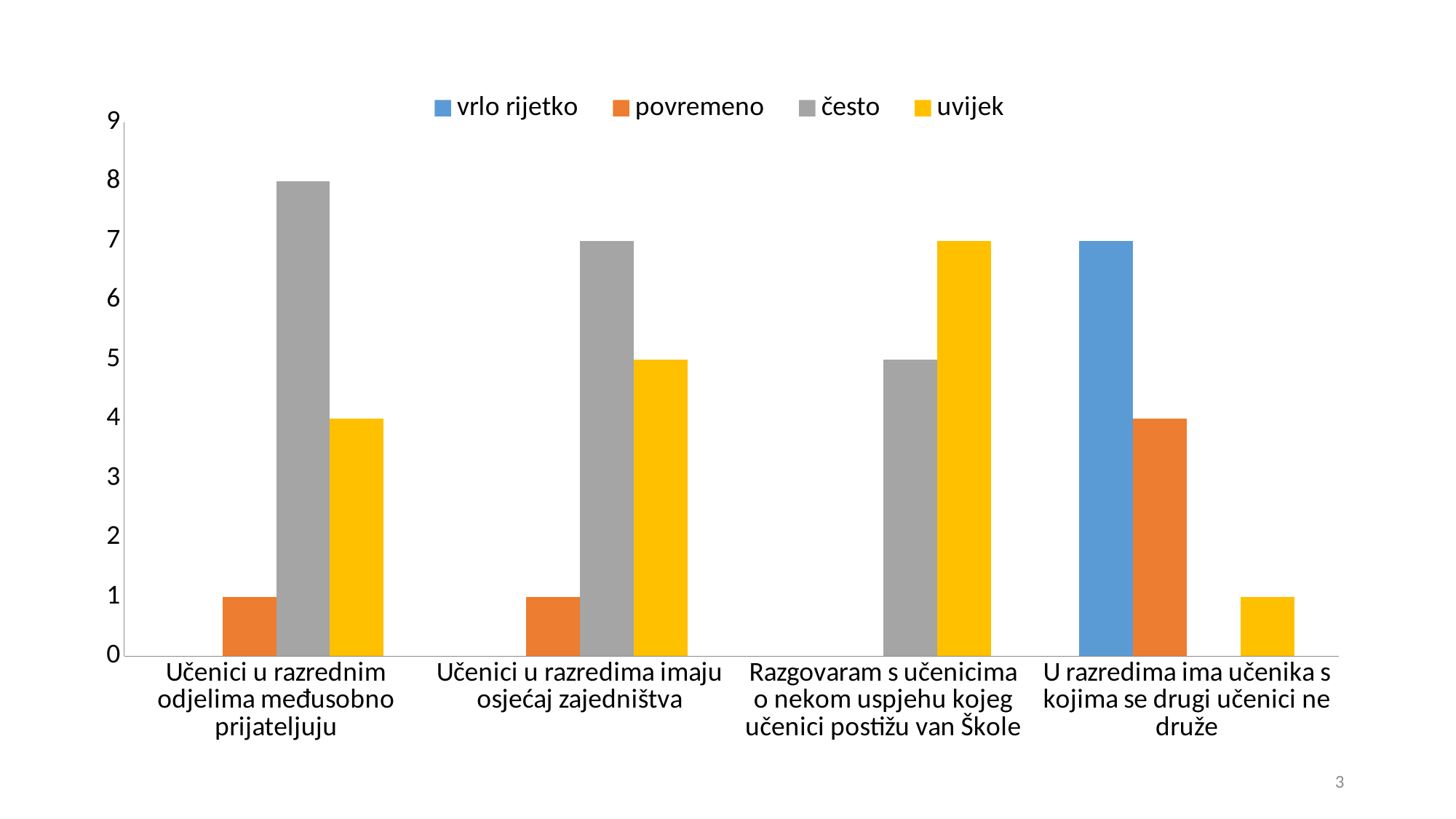

### Chart

| Category | vrlo rijetko | povremeno | često | uvijek |
|---|---|---|---|---|
| Učenici u razrednim odjelima međusobno prijateljuju | None | 1.0 | 8.0 | 4.0 |
| Učenici u razredima imaju osjećaj zajedništva | None | 1.0 | 7.0 | 5.0 |
| Razgovaram s učenicima o nekom uspjehu kojeg učenici postižu van Škole | None | None | 5.0 | 7.0 |
| U razredima ima učenika s kojima se drugi učenici ne druže | 7.0 | 4.0 | None | 1.0 |
3